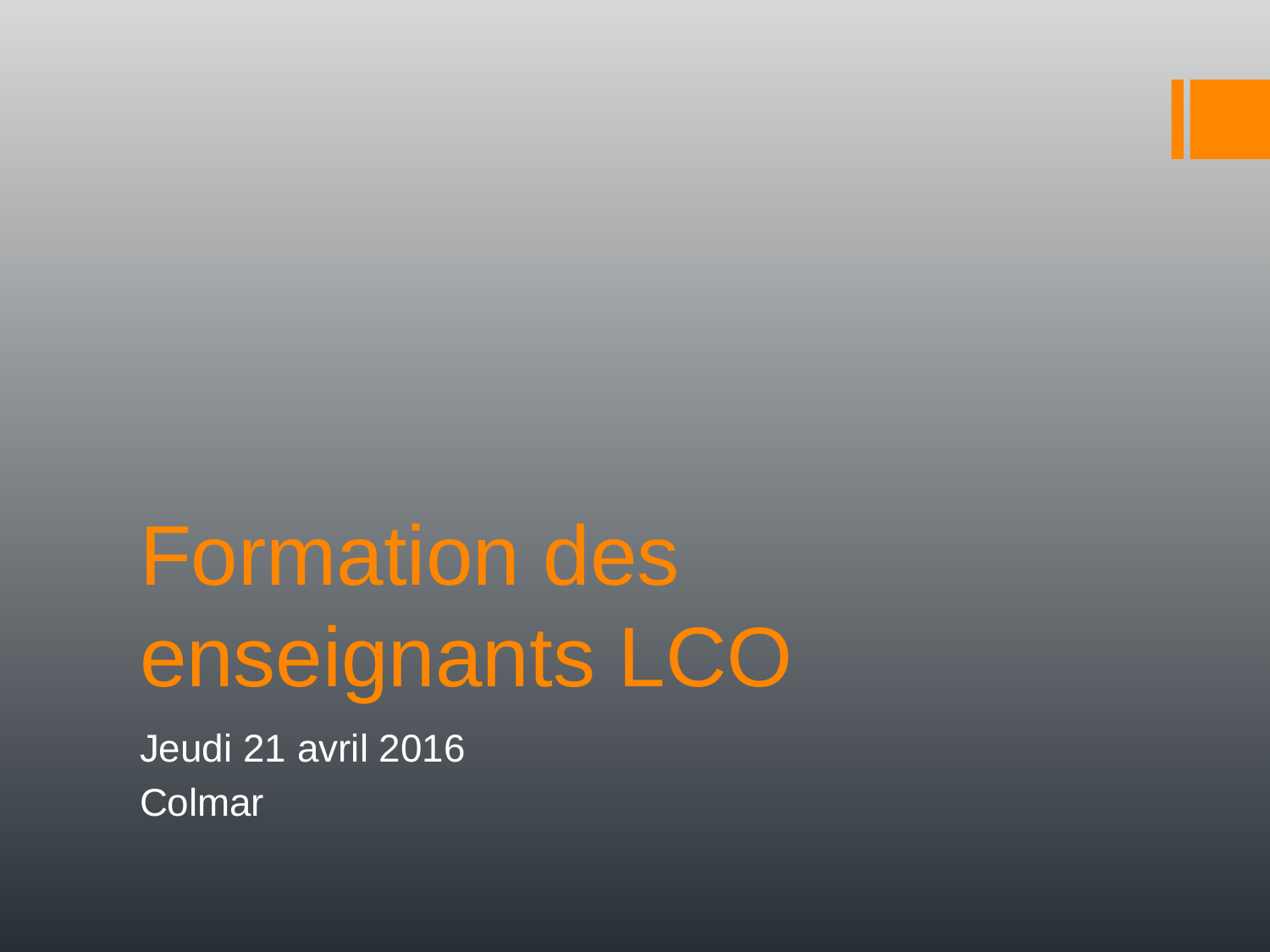

# Formation des enseignants LCO
Jeudi 21 avril 2016
Colmar